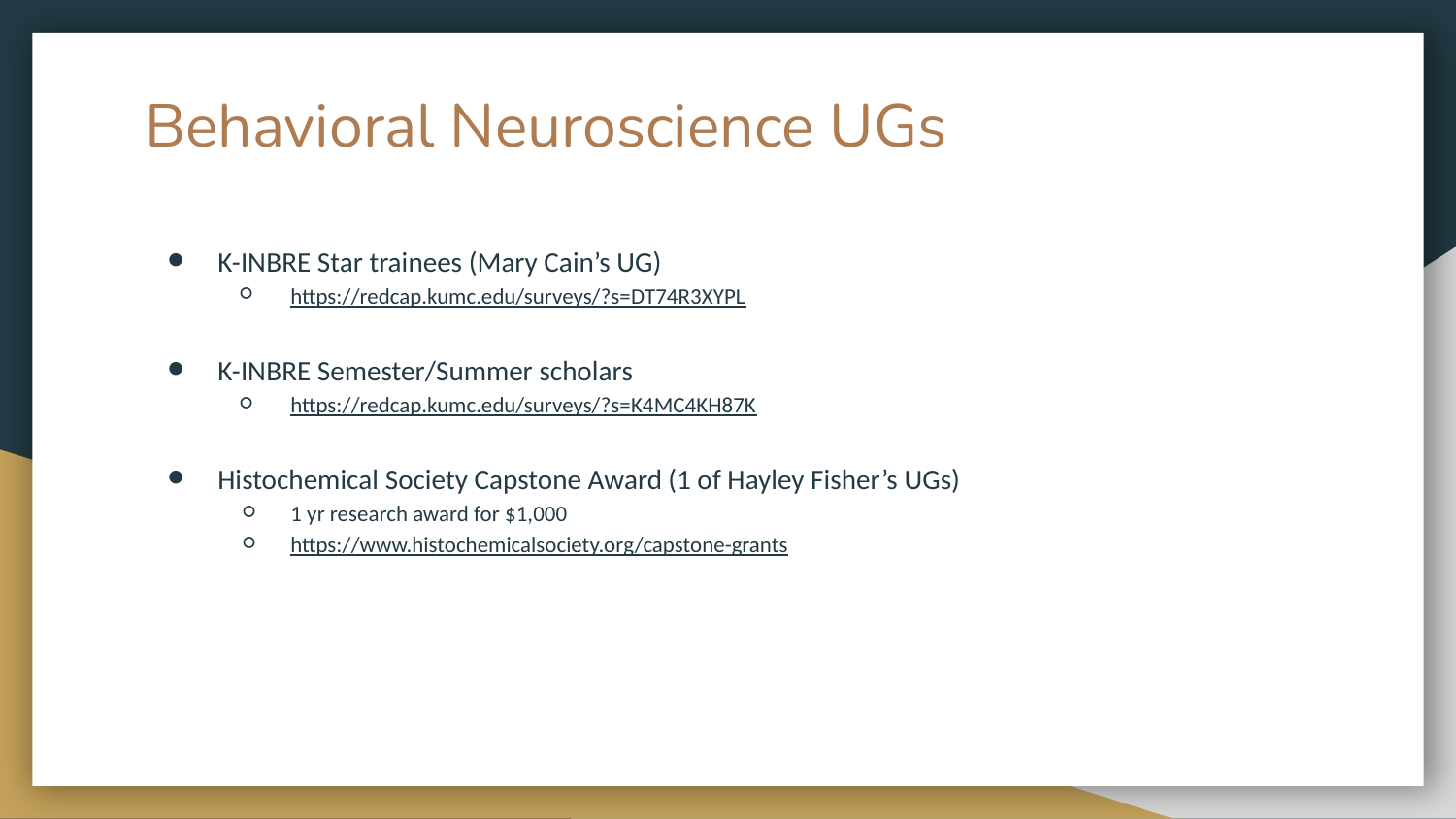

# Behavioral Neuroscience UGs
K-INBRE Star trainees (Mary Cain’s UG)
https://redcap.kumc.edu/surveys/?s=DT74R3XYPL

K-INBRE Semester/Summer scholars
https://redcap.kumc.edu/surveys/?s=K4MC4KH87K

Histochemical Society Capstone Award (1 of Hayley Fisher’s UGs)
1 yr research award for $1,000
https://www.histochemicalsociety.org/capstone-grants